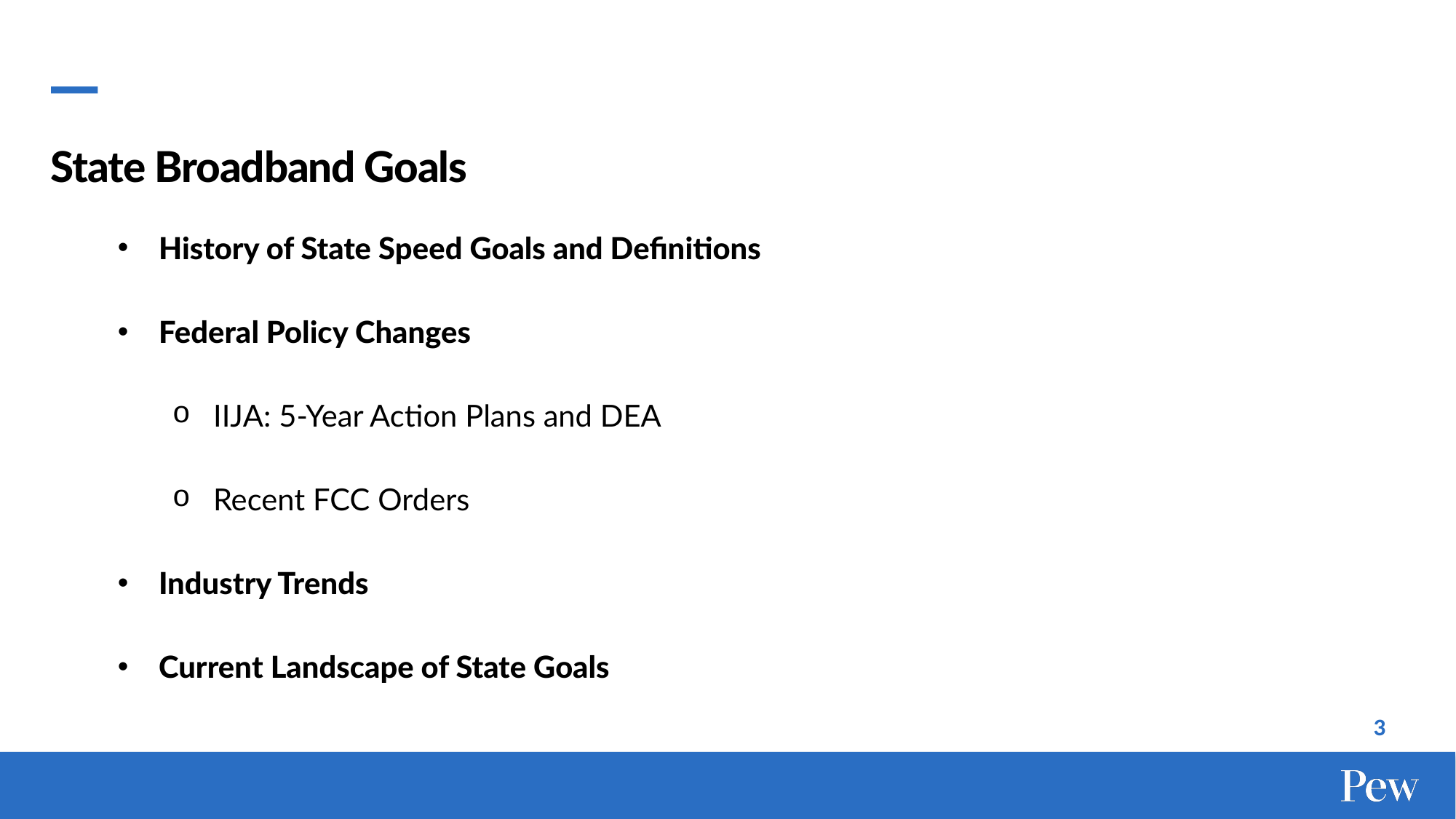

State Broadband Goals
History of State Speed Goals and Definitions

Federal Policy Changes

IIJA: 5-Year Action Plans and DEA

Recent FCC Orders

Industry Trends

Current Landscape of State Goals
​
​
​
3